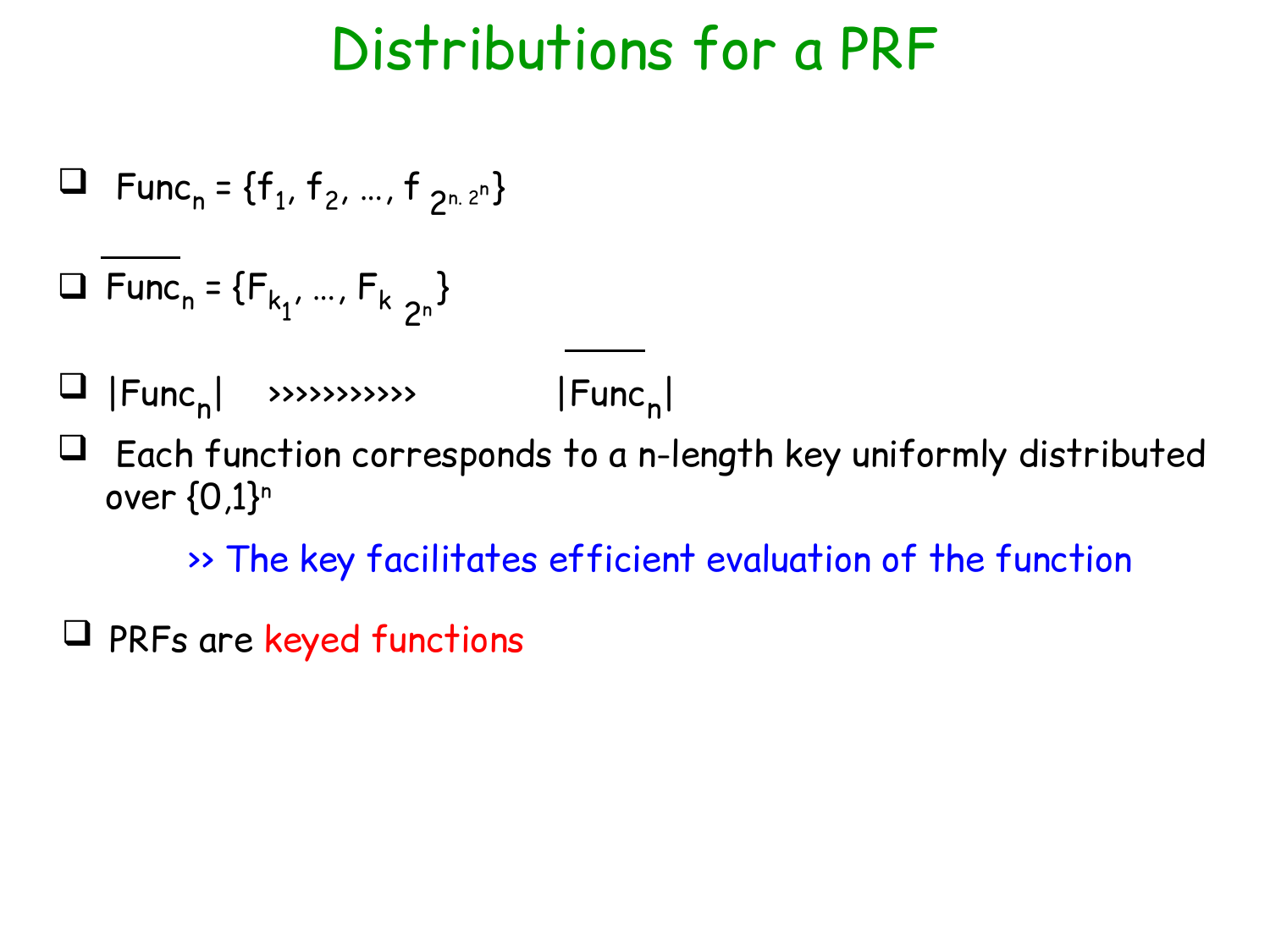

Distributions for a PRF
 Funcn = {f1, f2, …, f      }
2n. 2n
Funcn = {Fk1, …, Fk    }
2n
|Funcn|    >>>>>>>>>>>             |Funcn|
 Each function corresponds to a n-length key uniformly distributed over {0,1}n
>> The key facilitates efficient evaluation of the function
PRFs are keyed functions